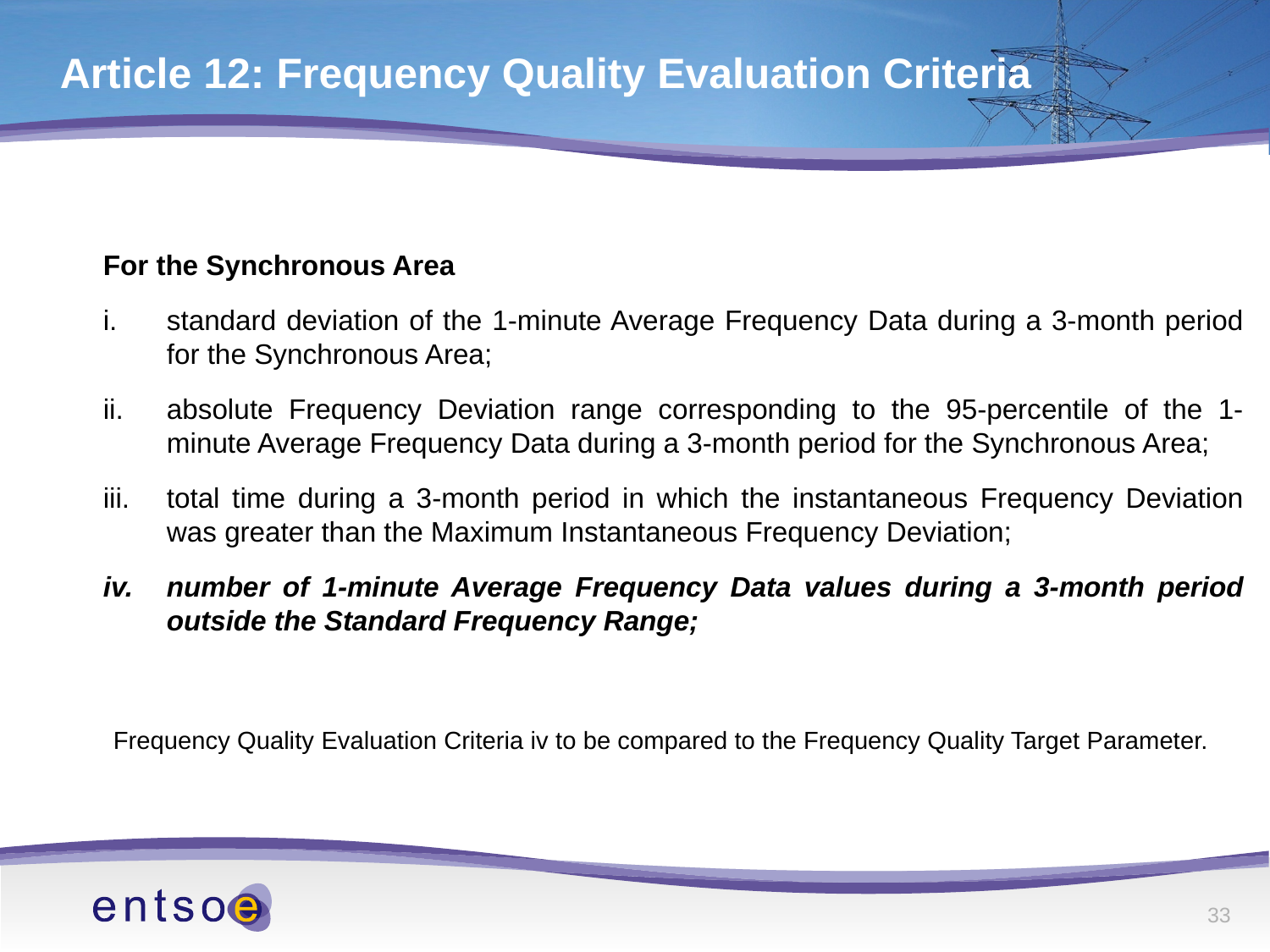

# Article 12: Frequency Quality Evaluation Criteria
For the Synchronous Area
standard deviation of the 1-minute Average Frequency Data during a 3-month period for the Synchronous Area;
absolute Frequency Deviation range corresponding to the 95-percentile of the 1-minute Average Frequency Data during a 3-month period for the Synchronous Area;
total time during a 3-month period in which the instantaneous Frequency Deviation was greater than the Maximum Instantaneous Frequency Deviation;
number of 1-minute Average Frequency Data values during a 3-month period outside the Standard Frequency Range;
Frequency Quality Evaluation Criteria iv to be compared to the Frequency Quality Target Parameter.

33